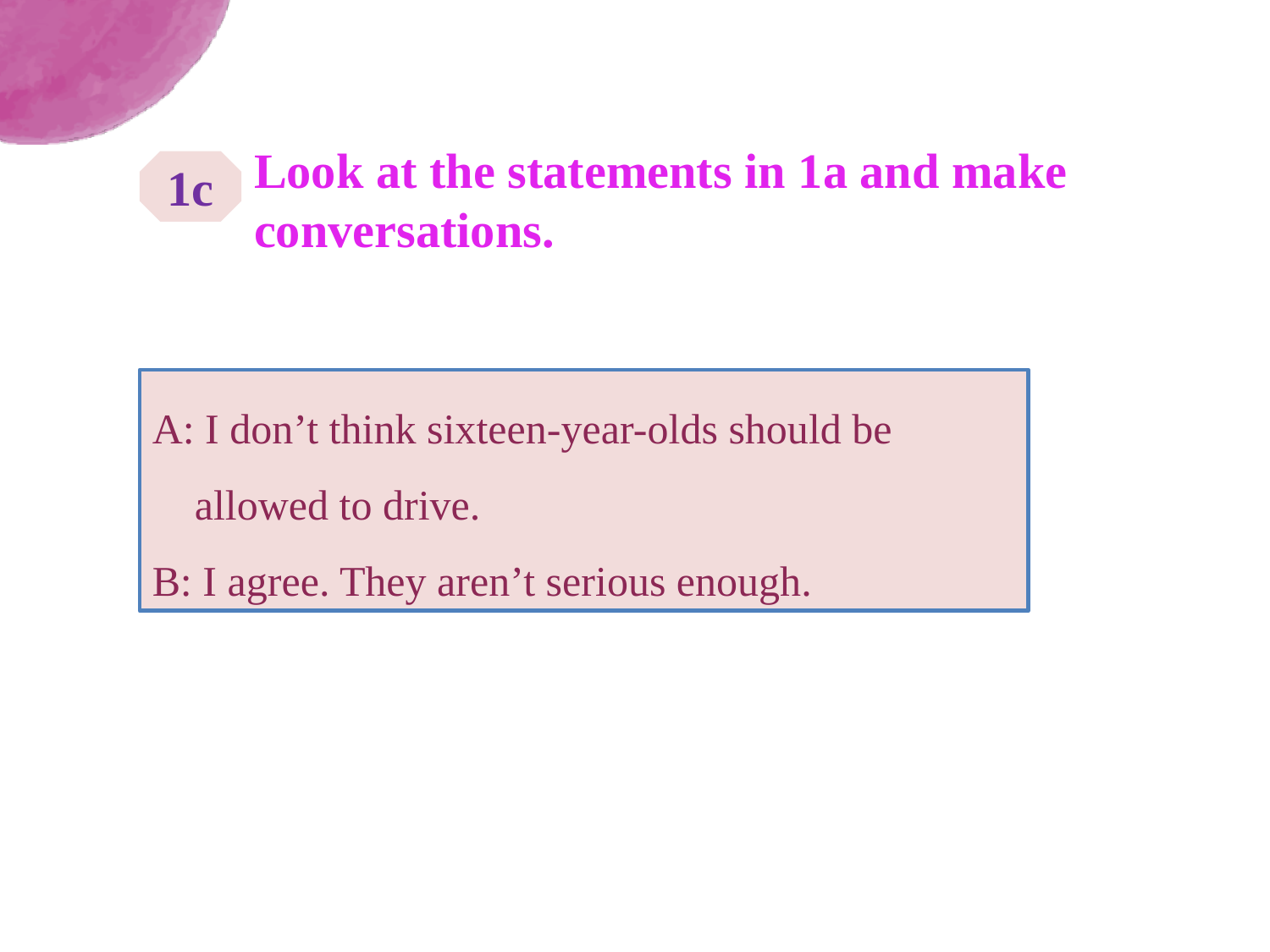

Look at the statements in 1a and make conversations.
1c
A: I don’t think sixteen-year-olds should be
    allowed to drive.
B: I agree. They aren’t serious enough.